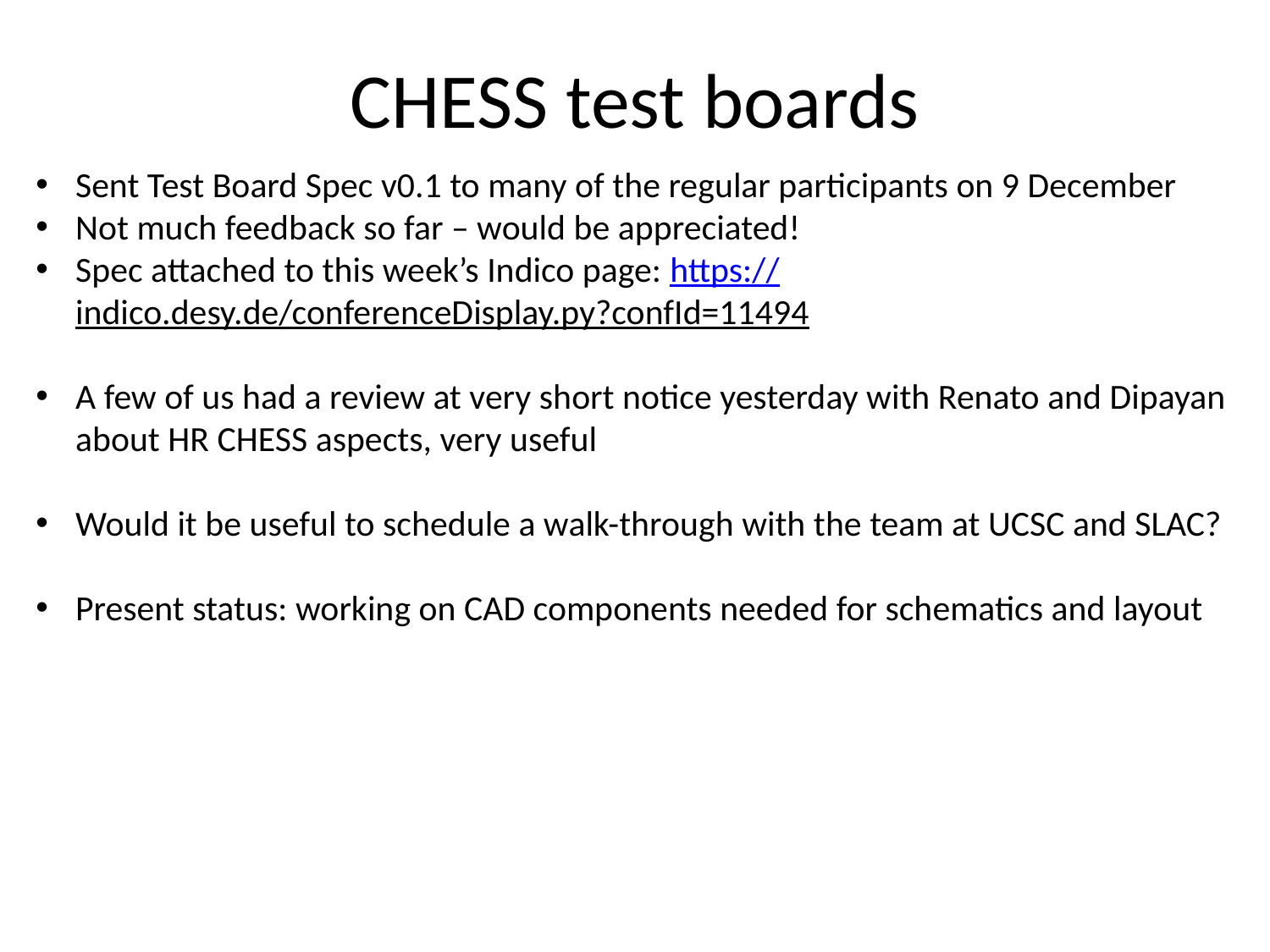

# CHESS test boards
Sent Test Board Spec v0.1 to many of the regular participants on 9 December
Not much feedback so far – would be appreciated!
Spec attached to this week’s Indico page: https://indico.desy.de/conferenceDisplay.py?confId=11494
A few of us had a review at very short notice yesterday with Renato and Dipayan about HR CHESS aspects, very useful
Would it be useful to schedule a walk-through with the team at UCSC and SLAC?
Present status: working on CAD components needed for schematics and layout